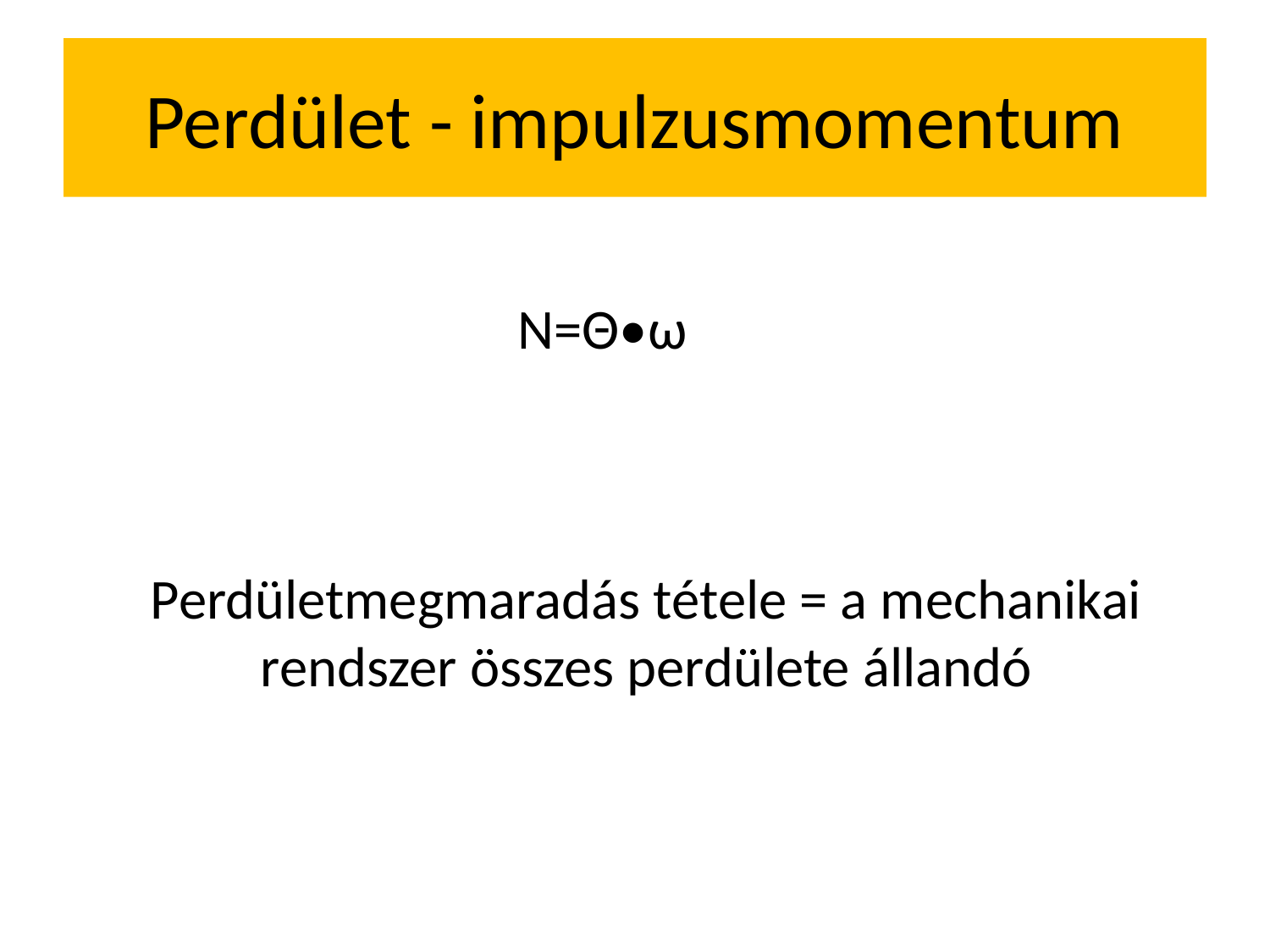

# Perdület - impulzusmomentum
N=Θ•ω
Perdületmegmaradás tétele = a mechanikai rendszer összes perdülete állandó